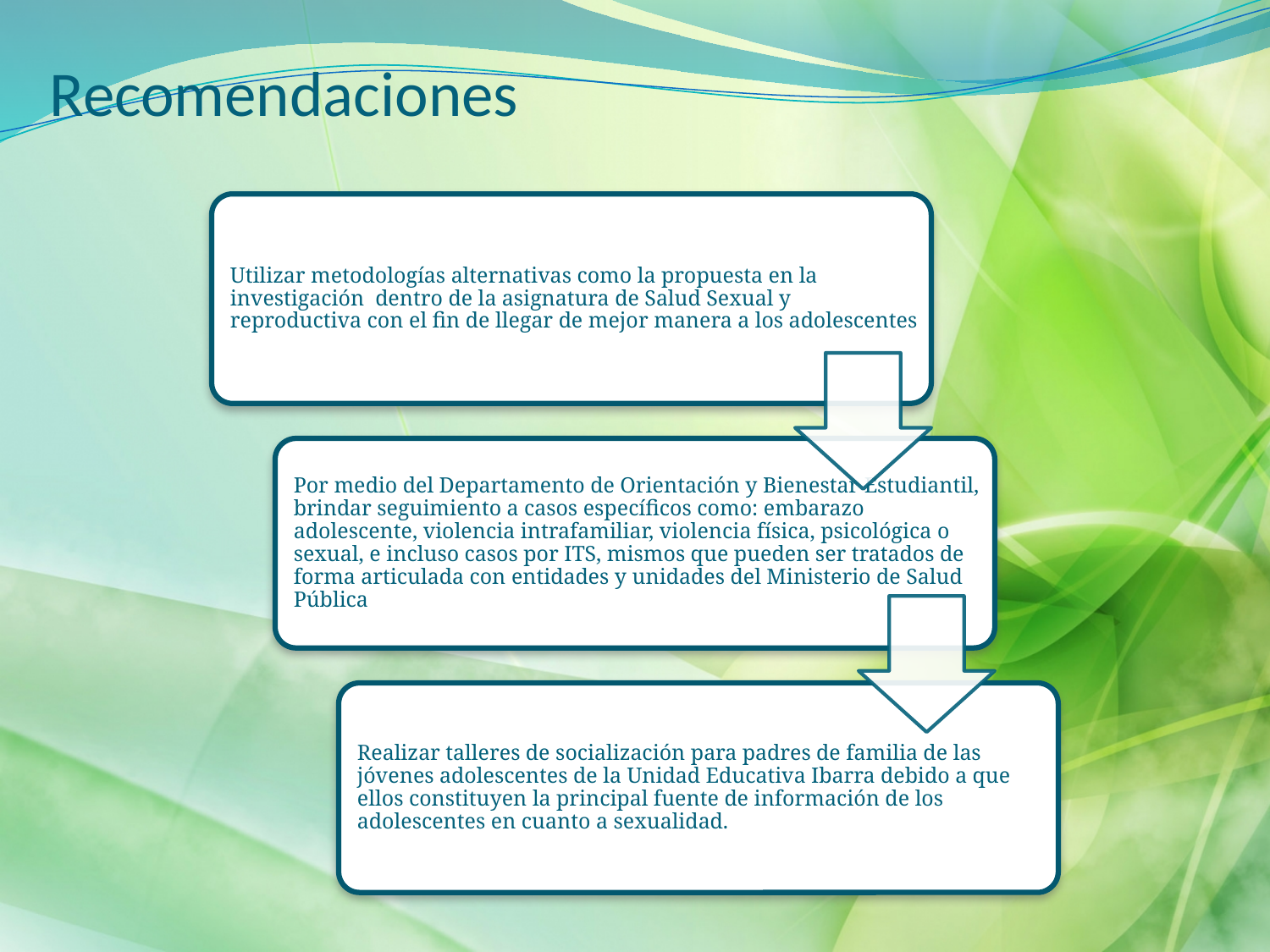

# Recomendaciones
Utilizar metodologías alternativas como la propuesta en la investigación  dentro de la asignatura de Salud Sexual y reproductiva con el fin de llegar de mejor manera a los adolescentes
Por medio del Departamento de Orientación y Bienestar Estudiantil, brindar seguimiento a casos específicos como: embarazo adolescente, violencia intrafamiliar, violencia física, psicológica o sexual, e incluso casos por ITS, mismos que pueden ser tratados de forma articulada con entidades y unidades del Ministerio de Salud Pública
Realizar talleres de socialización para padres de familia de las jóvenes adolescentes de la Unidad Educativa Ibarra debido a que ellos constituyen la principal fuente de información de los adolescentes en cuanto a sexualidad.